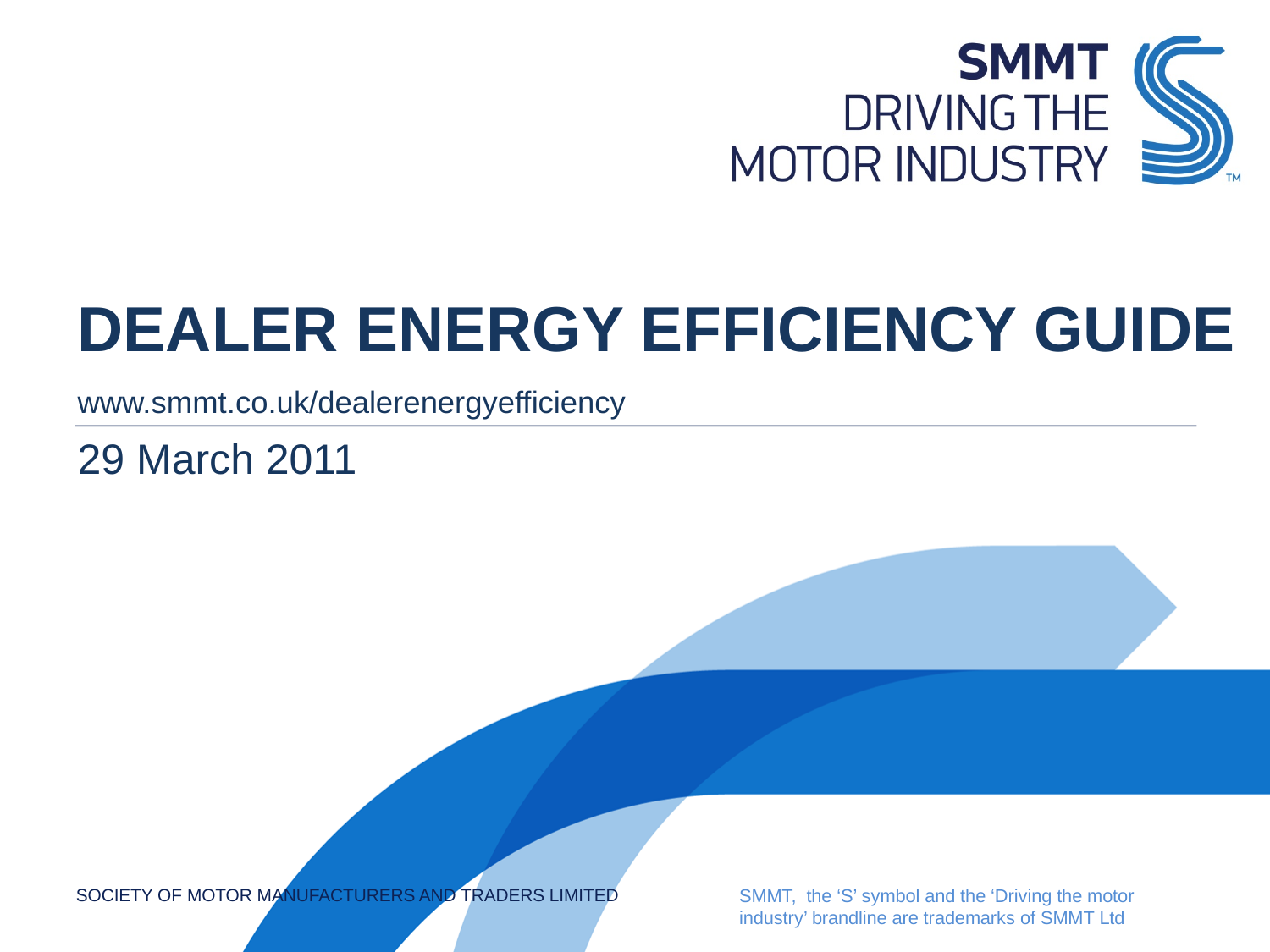

# DEALER ENERGY EFFICIENCY GUIDE
www.smmt.co.uk/dealerenergyefficiency
29 March 2011